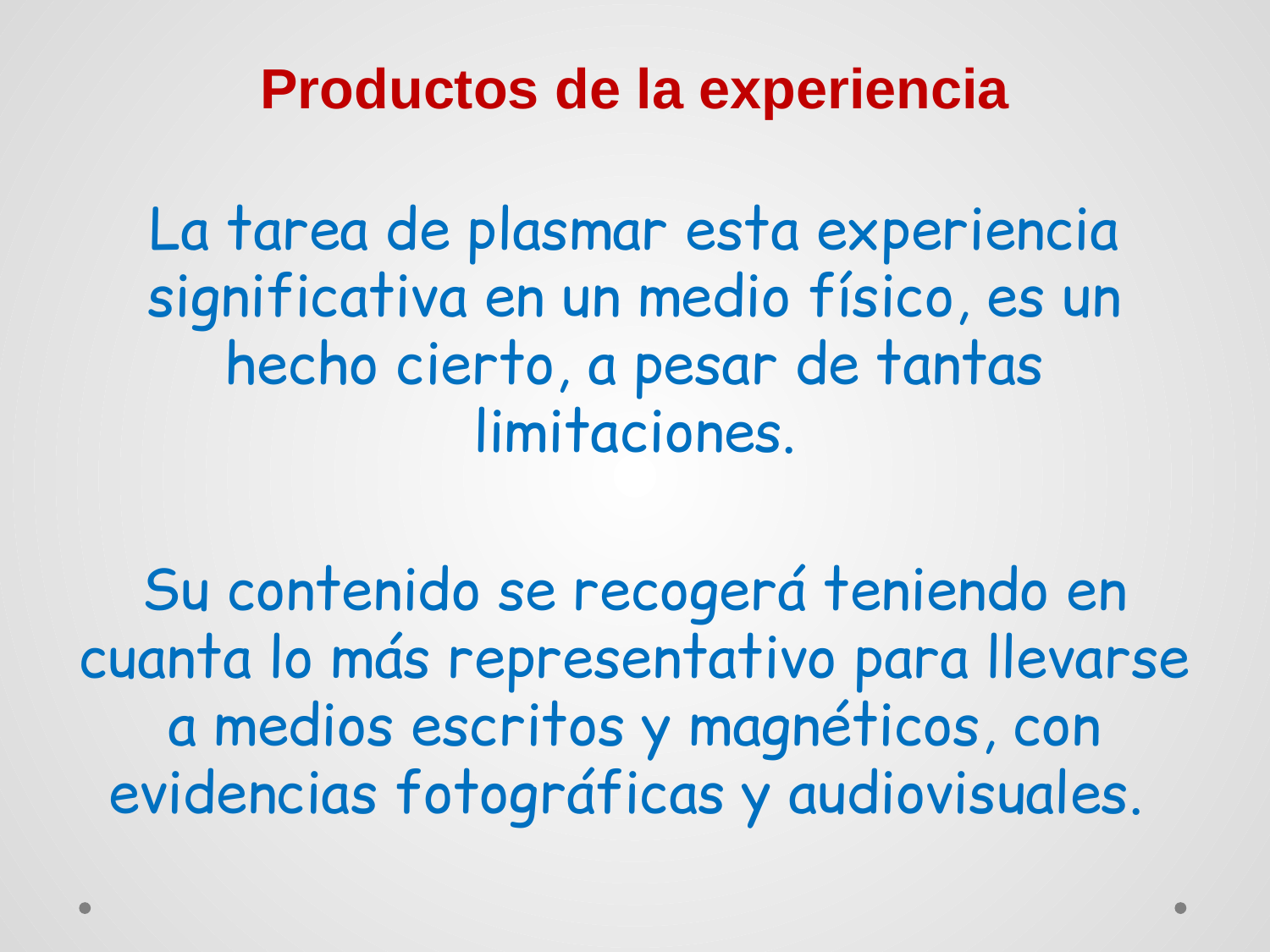

# Productos de la experiencia
La tarea de plasmar esta experiencia significativa en un medio físico, es un hecho cierto, a pesar de tantas limitaciones.

Su contenido se recogerá teniendo en cuanta lo más representativo para llevarse a medios escritos y magnéticos, con evidencias fotográficas y audiovisuales.